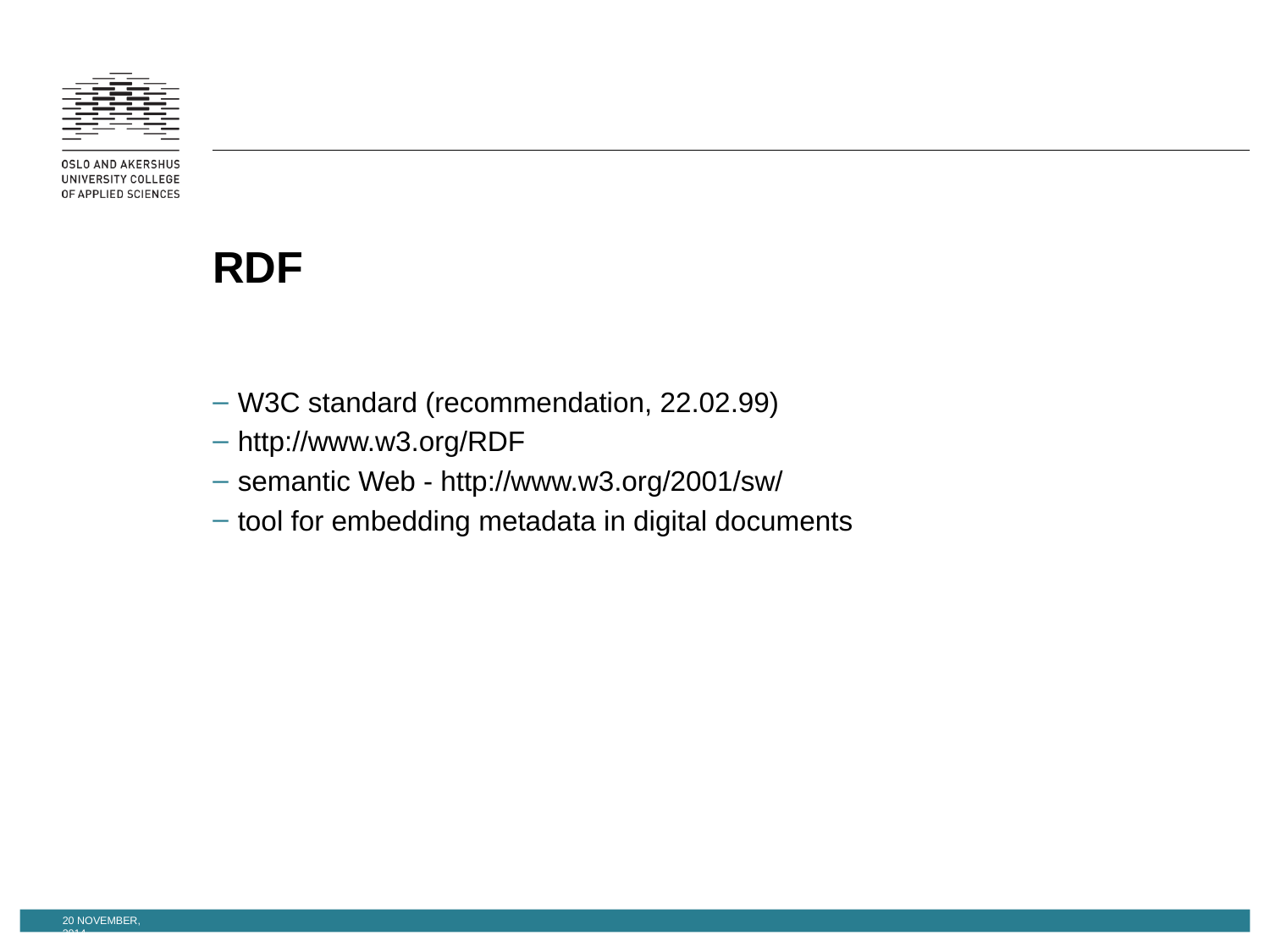

# RDF
W3C standard (recommendation, 22.02.99)
http://www.w3.org/RDF
semantic Web - http://www.w3.org/2001/sw/
tool for embedding metadata in digital documents
20 November, 2014